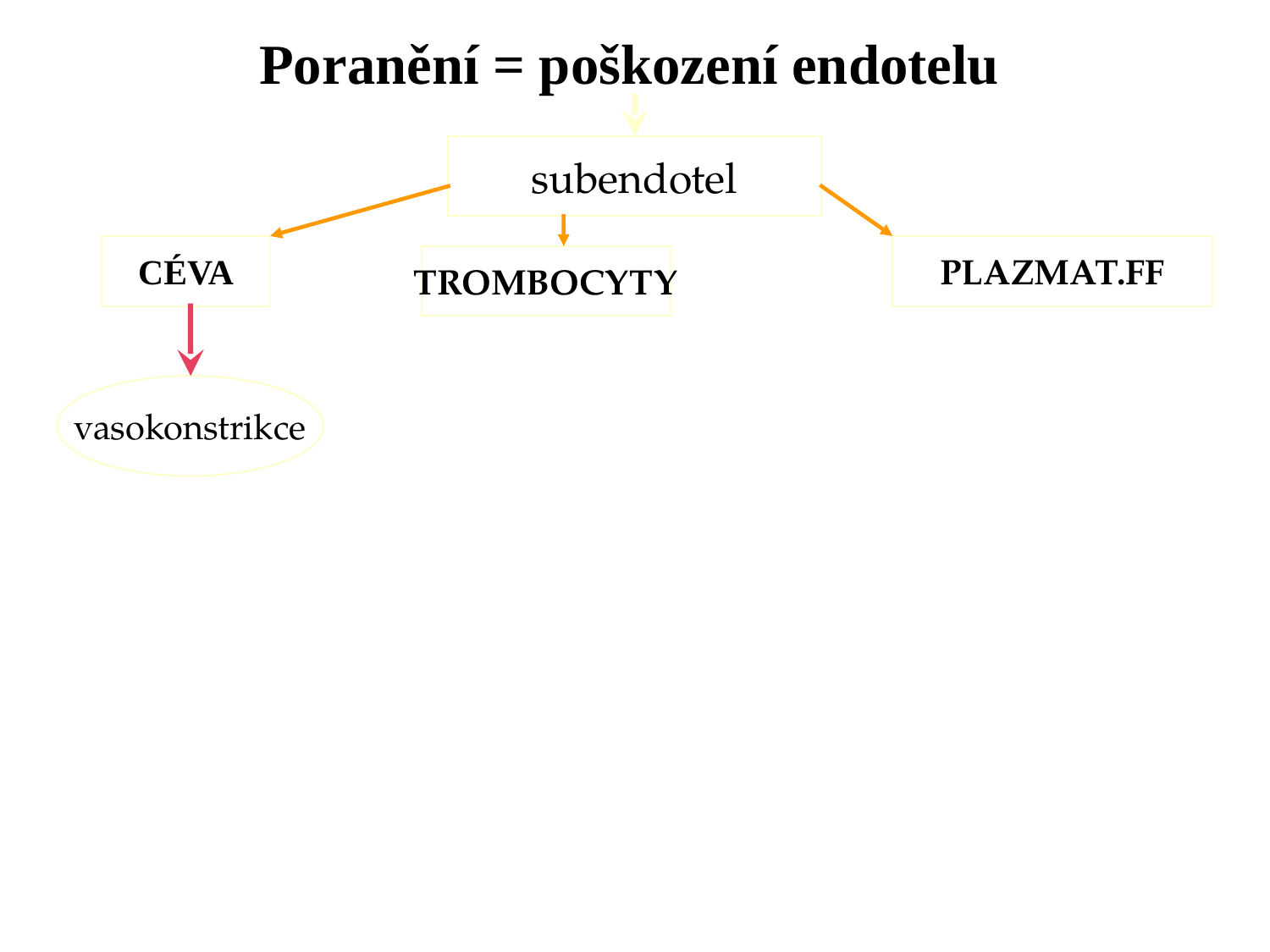

Poranění = poškození endotelu

subendotel

CÉVA
PLAZMAT.FF
TROMBOCYTY

vasokonstrikce